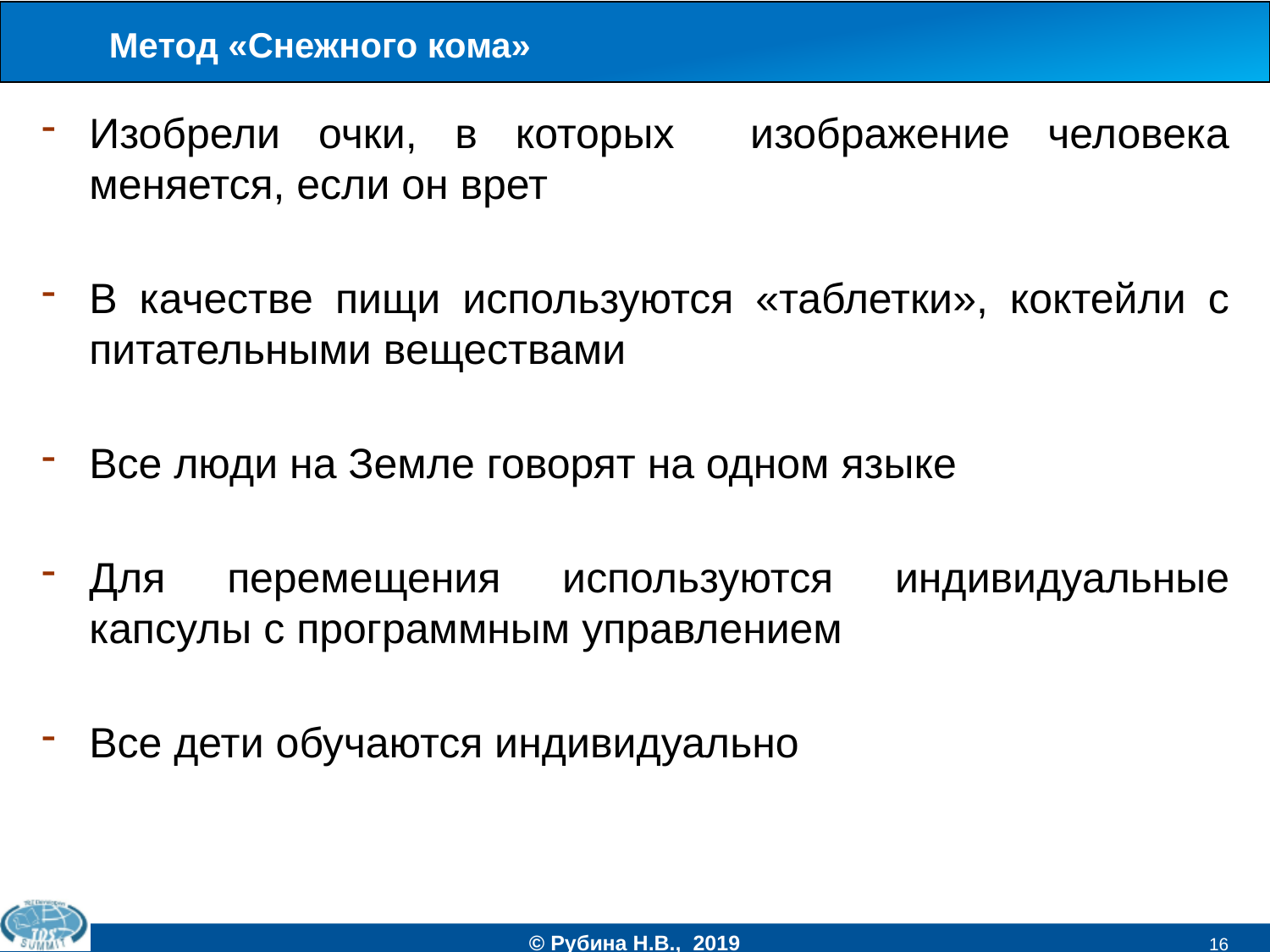

# Метод «Снежного кома»
Изобрели очки, в которых  изображение человека меняется, если он врет

В качестве пищи используются «таблетки», коктейли с питательными веществами

Все люди на Земле говорят на одном языке

Для перемещения используются индивидуальные капсулы с программным управлением

Все дети обучаются индивидуально